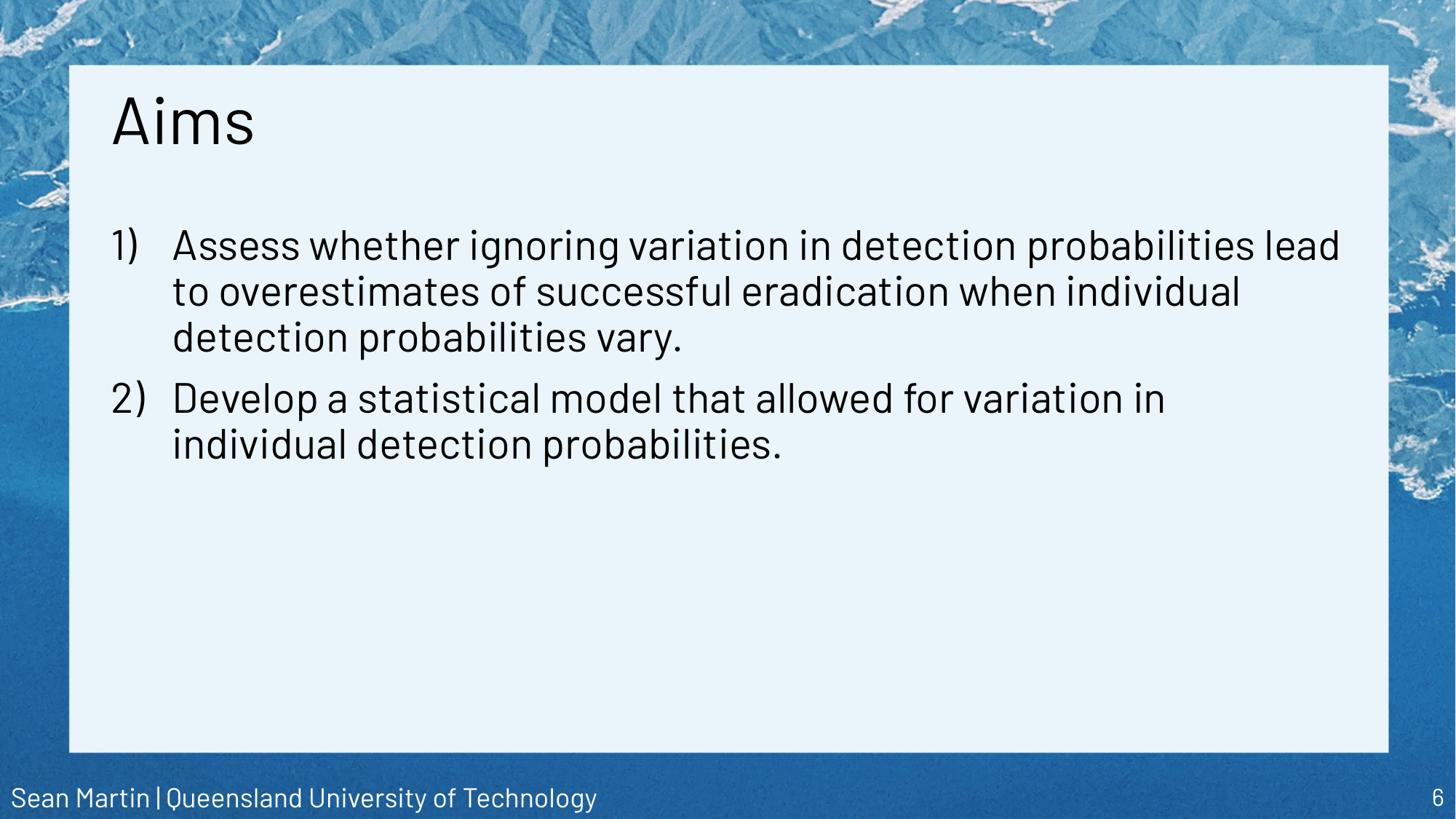

# Aims
Assess whether ignoring variation in detection probabilities lead to overestimates of successful eradication when individual detection probabilities vary.
Develop a statistical model that allowed for variation in individual detection probabilities.

Sean Martin | Queensland University of Technology
6